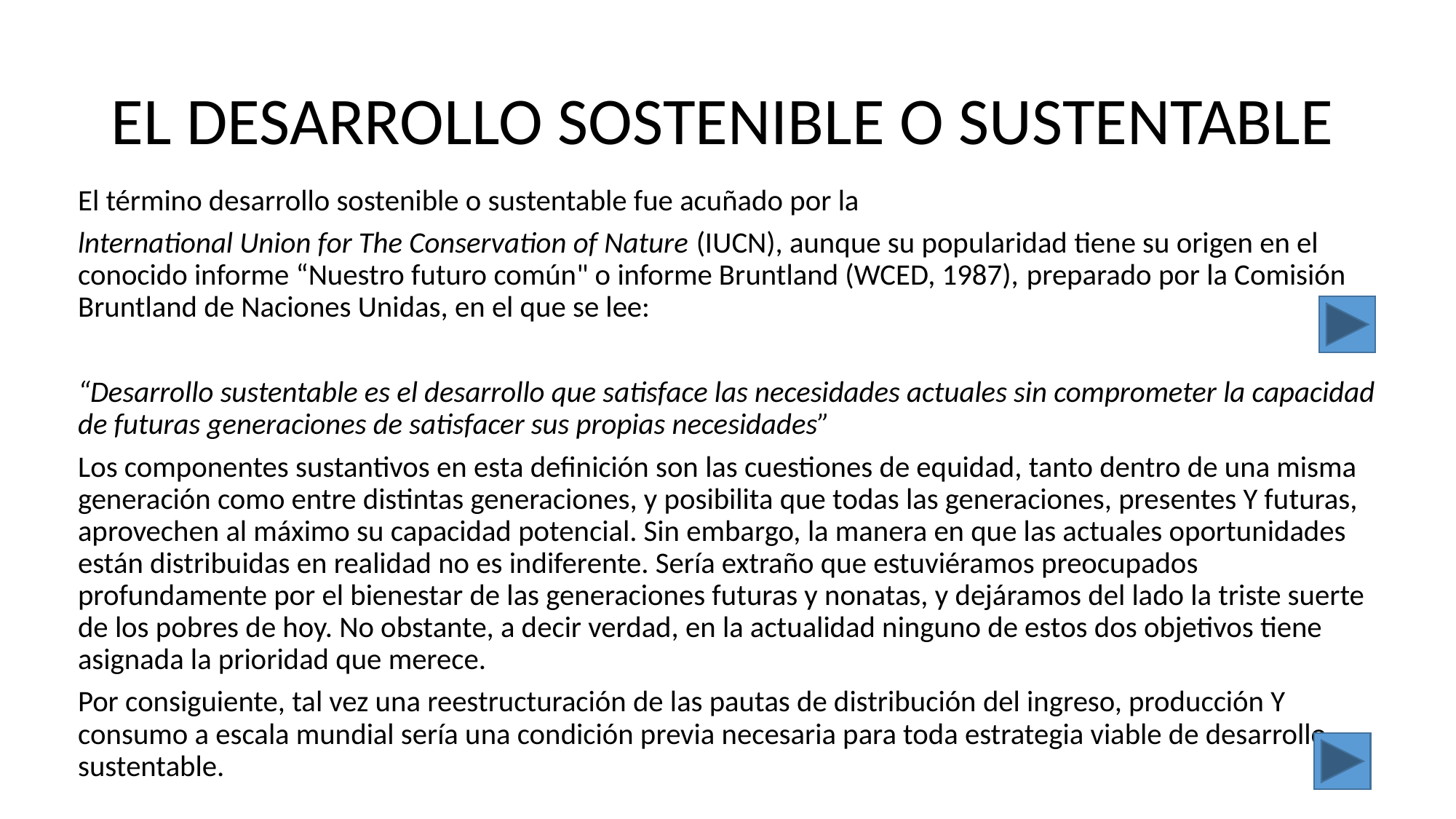

# EL DESARROLLO SOSTENIBLE O SUSTENTABLE
El término desarrollo sostenible o sustentable fue acuñado por la
lnternational Union for The Conservation of Nature (IUCN), aunque su popularidad tiene su origen en el conocido informe “Nuestro futuro común" o informe Bruntland (WCED, 1987), preparado por la Comisión Bruntland de Naciones Unidas, en el que se lee:

“Desarrollo sustentable es el desarrollo que satisface las necesidades actuales sin comprometer la capacidad de futuras generaciones de satisfacer sus propias necesidades”
Los componentes sustantivos en esta definición son las cuestiones de equidad, tanto dentro de una misma generación como entre distintas generaciones, y posibilita que todas las generaciones, presentes Y futuras, aprovechen al máximo su capacidad potencial. Sin embargo, la manera en que las actuales oportunidades están distribuidas en realidad no es indiferente. Sería extraño que estuviéramos preocupados profundamente por el bienestar de las generaciones futuras y nonatas, y dejáramos del lado la triste suerte de los pobres de hoy. No obstante, a decir verdad, en la actualidad ninguno de estos dos objetivos tiene asignada la prioridad que merece.
Por consiguiente, tal vez una reestructuración de las pautas de distribución del ingreso, producción Y consumo a escala mundial sería una condición previa necesaria para toda estrategia viable de desarrollo sustentable.